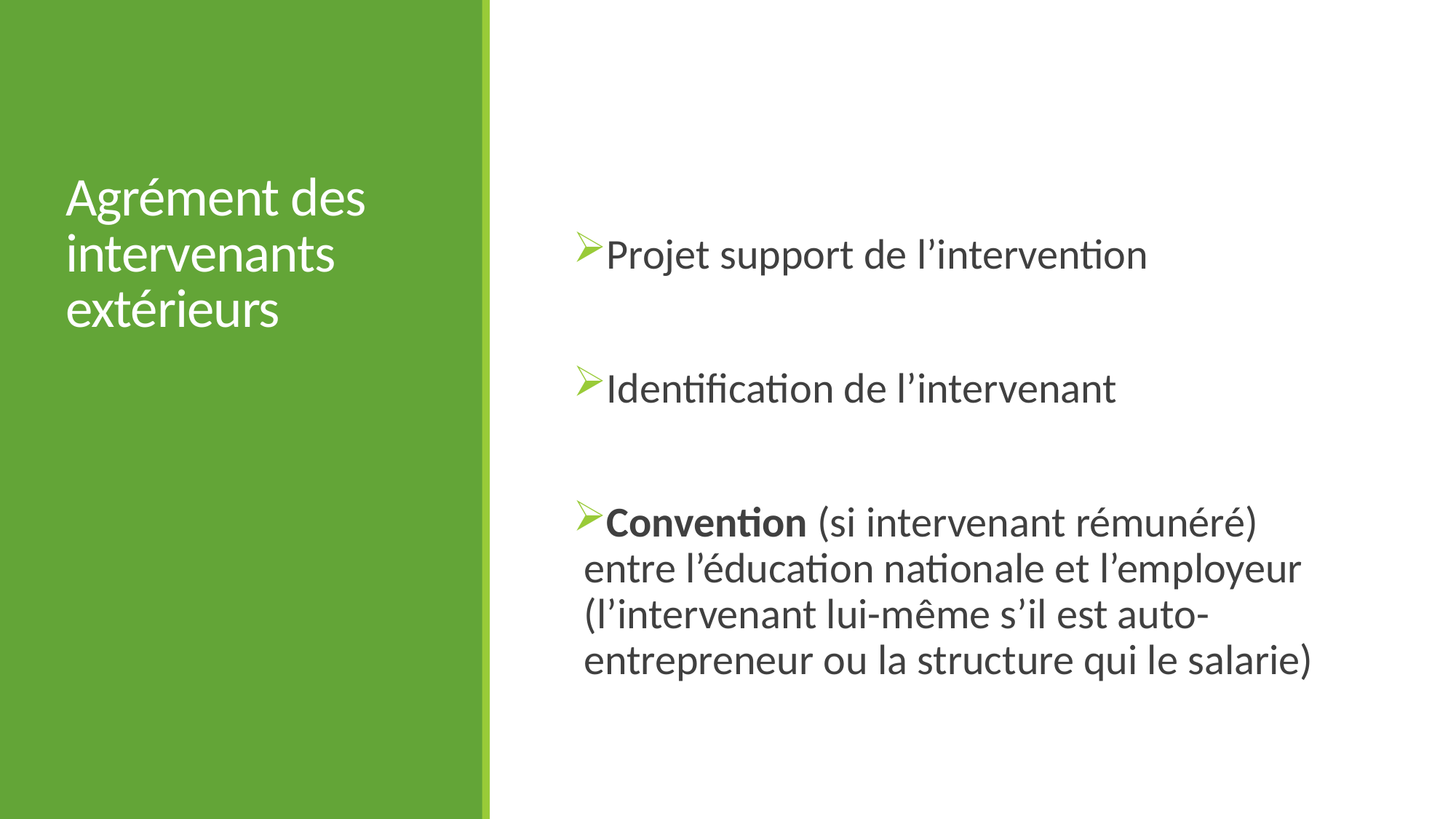

# Agrément des intervenants extérieurs

Projet support de l’intervention

Identification de l’intervenant

Convention (si intervenant rémunéré) entre l’éducation nationale et l’employeur (l’intervenant lui-même s’il est auto-entrepreneur ou la structure qui le salarie)